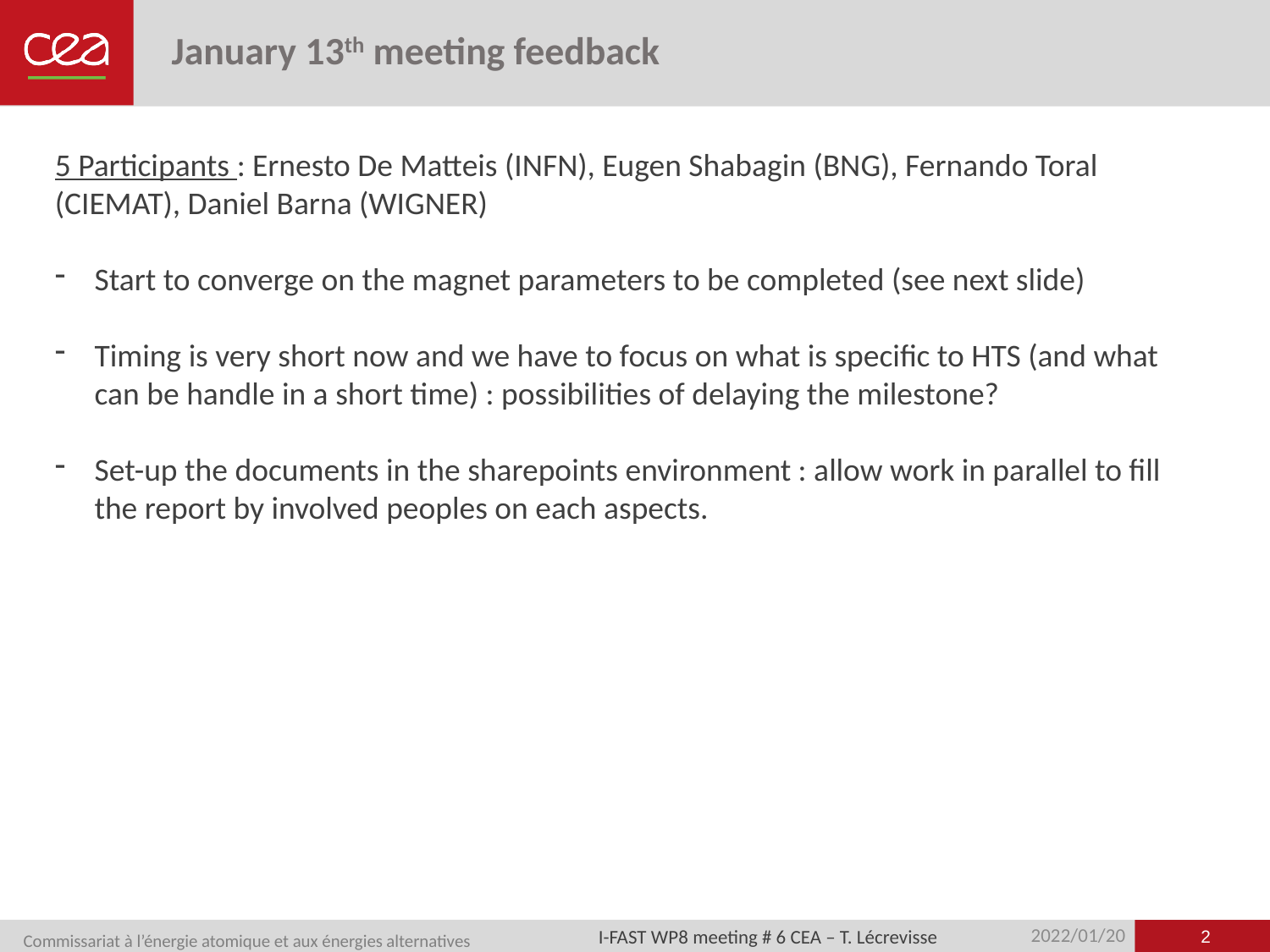

# January 13th meeting feedback
5 Participants : Ernesto De Matteis (INFN), Eugen Shabagin (BNG), Fernando Toral (CIEMAT), Daniel Barna (WIGNER)

Start to converge on the magnet parameters to be completed (see next slide)

Timing is very short now and we have to focus on what is specific to HTS (and what can be handle in a short time) : possibilities of delaying the milestone?

Set-up the documents in the sharepoints environment : allow work in parallel to fill the report by involved peoples on each aspects.

2